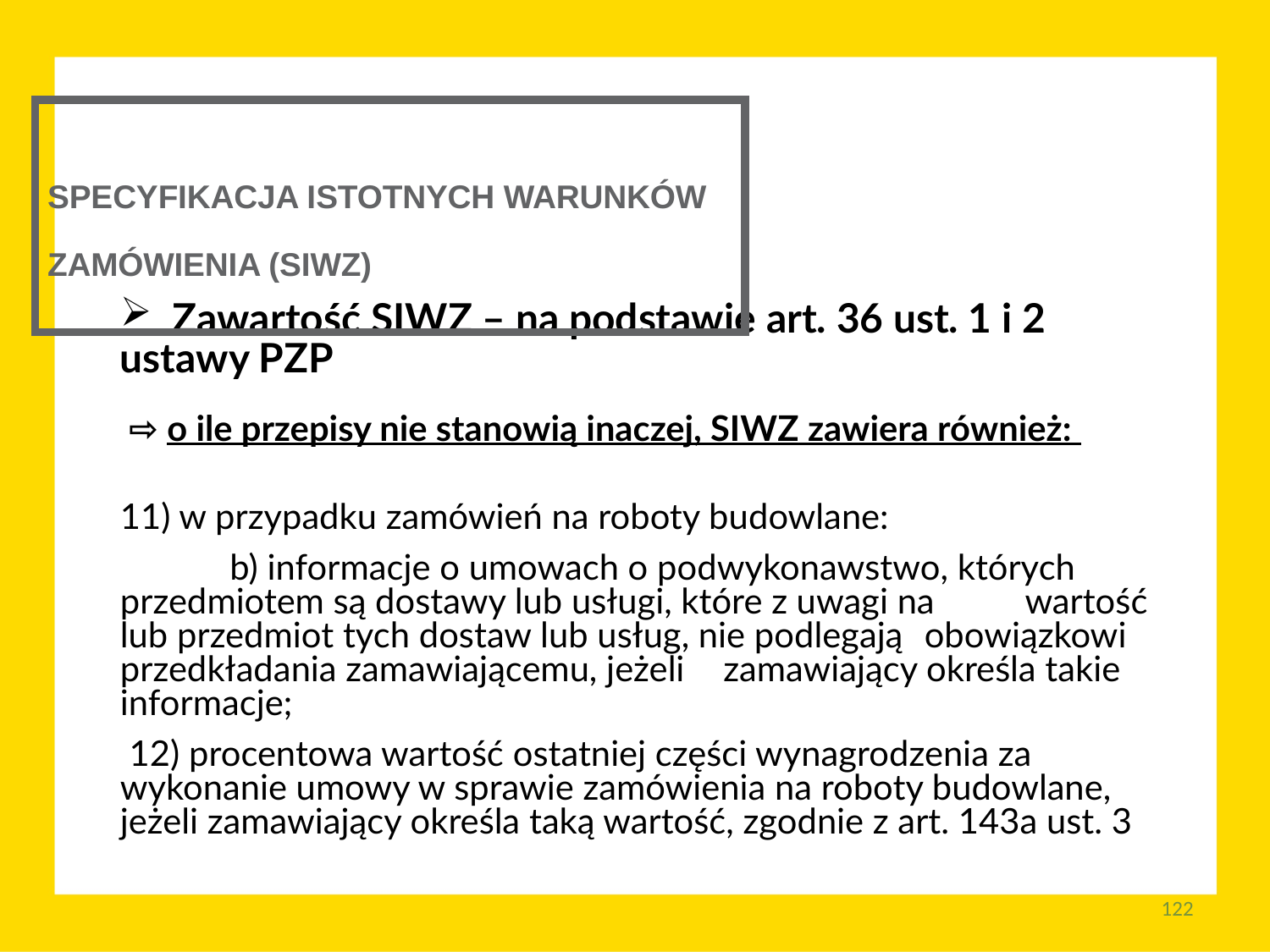

SPECYFIKACJA ISTOTNYCH WARUNKÓW ZAMÓWIENIA (SIWZ)

  Zawartość SIWZ – na podstawie art. 36 ust. 1 i 2
ustawy PZP
 ⇨ o ile przepisy nie stanowią inaczej, SIWZ zawiera również:

11) w przypadku zamówień na roboty budowlane:
	 b) informacje o umowach o podwykonawstwo, których 	przedmiotem są dostawy lub usługi, które z uwagi na 	wartość lub przedmiot tych dostaw lub usług, nie podlegają 	obowiązkowi przedkładania zamawiającemu, jeżeli 	zamawiający określa takie informacje;

 12) procentowa wartość ostatniej części wynagrodzenia za wykonanie umowy w sprawie zamówienia na roboty budowlane, jeżeli zamawiający określa taką wartość, zgodnie z art. 143a ust. 3
122